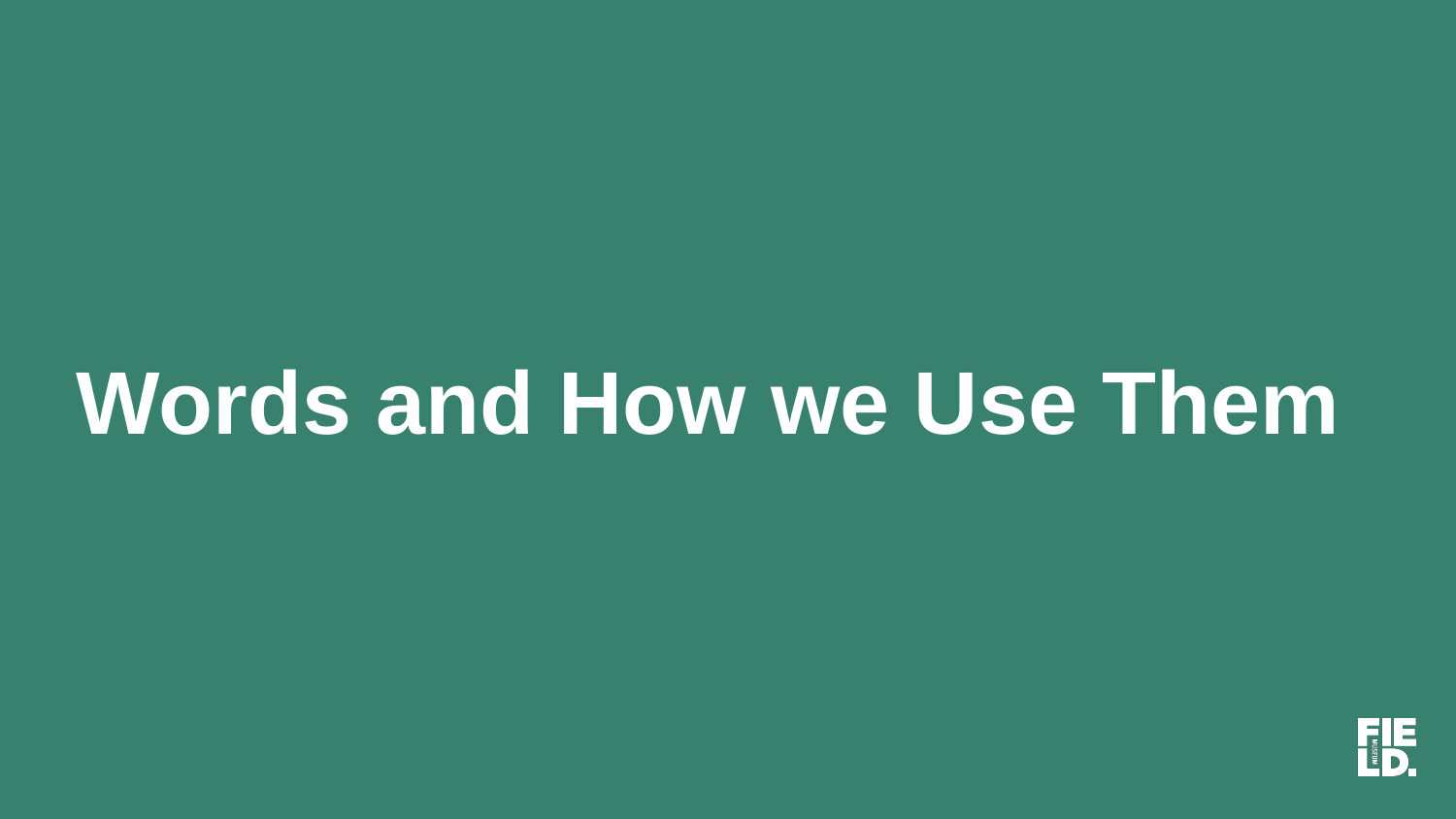

# Words and How we Use Them